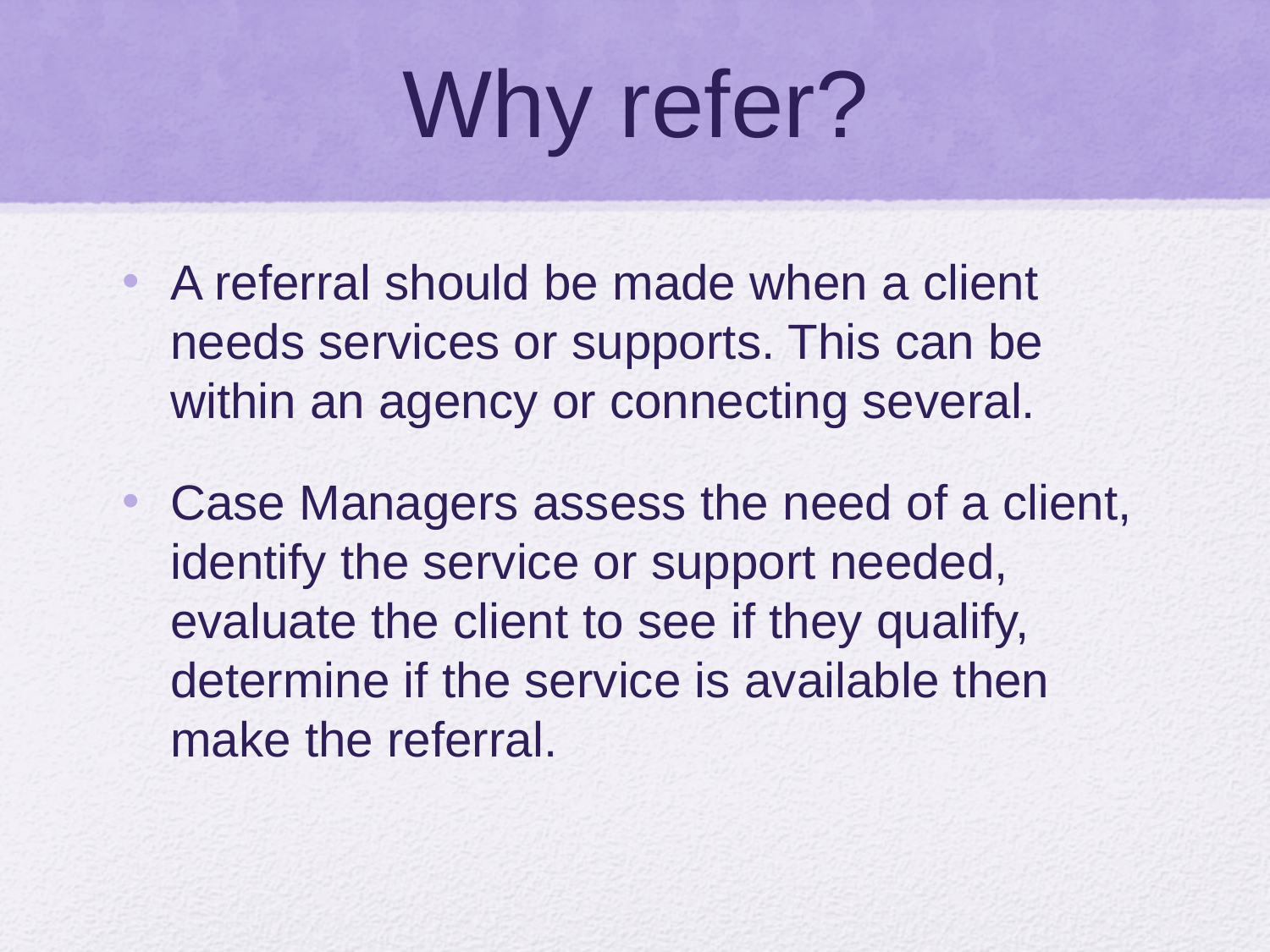

# Why refer?
A referral should be made when a client needs services or supports. This can be within an agency or connecting several.
Case Managers assess the need of a client, identify the service or support needed, evaluate the client to see if they qualify, determine if the service is available then make the referral.